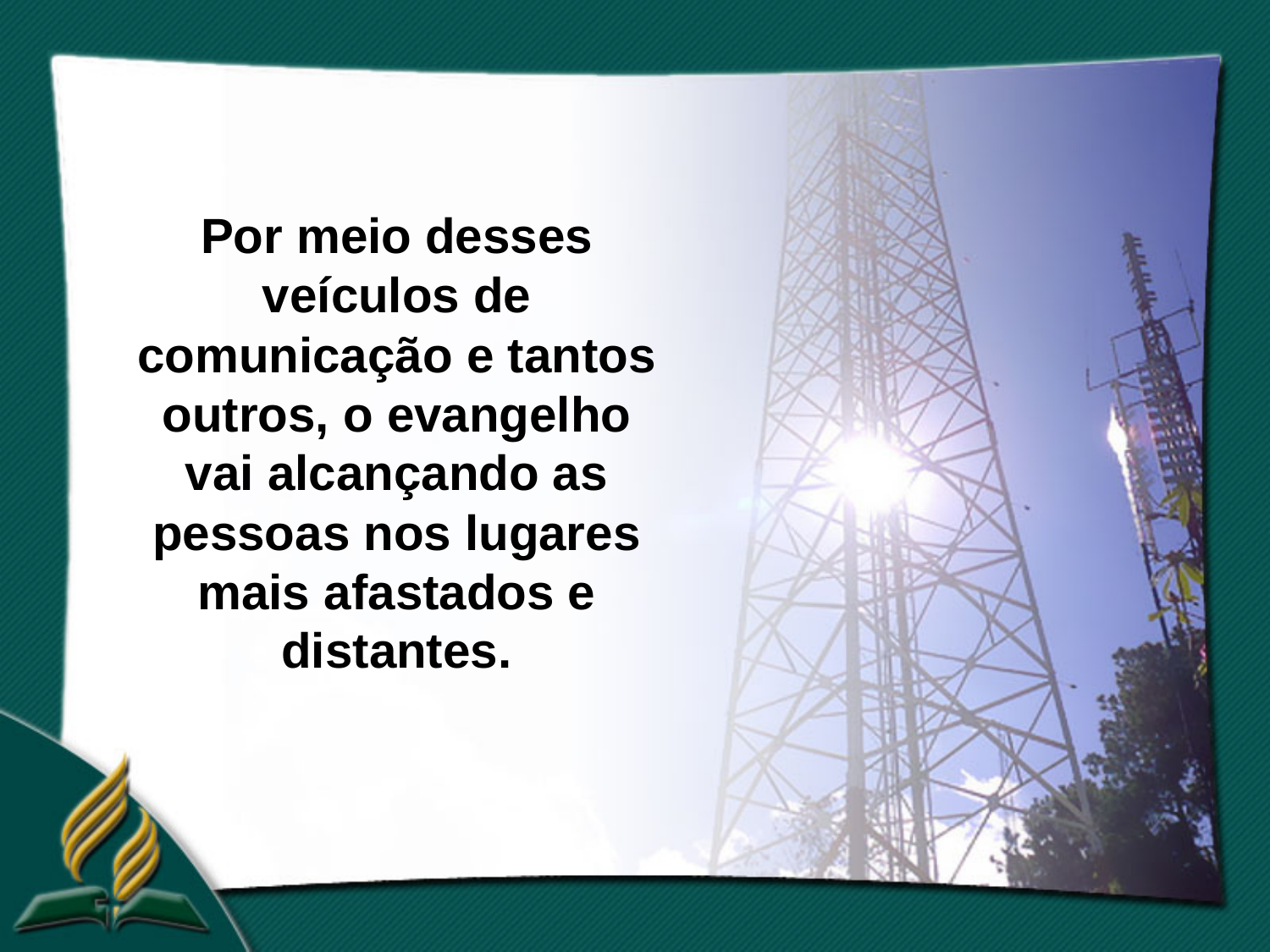

Por meio desses veículos de comunicação e tantos outros, o evangelho vai alcançando as pessoas nos lugares mais afastados e distantes.